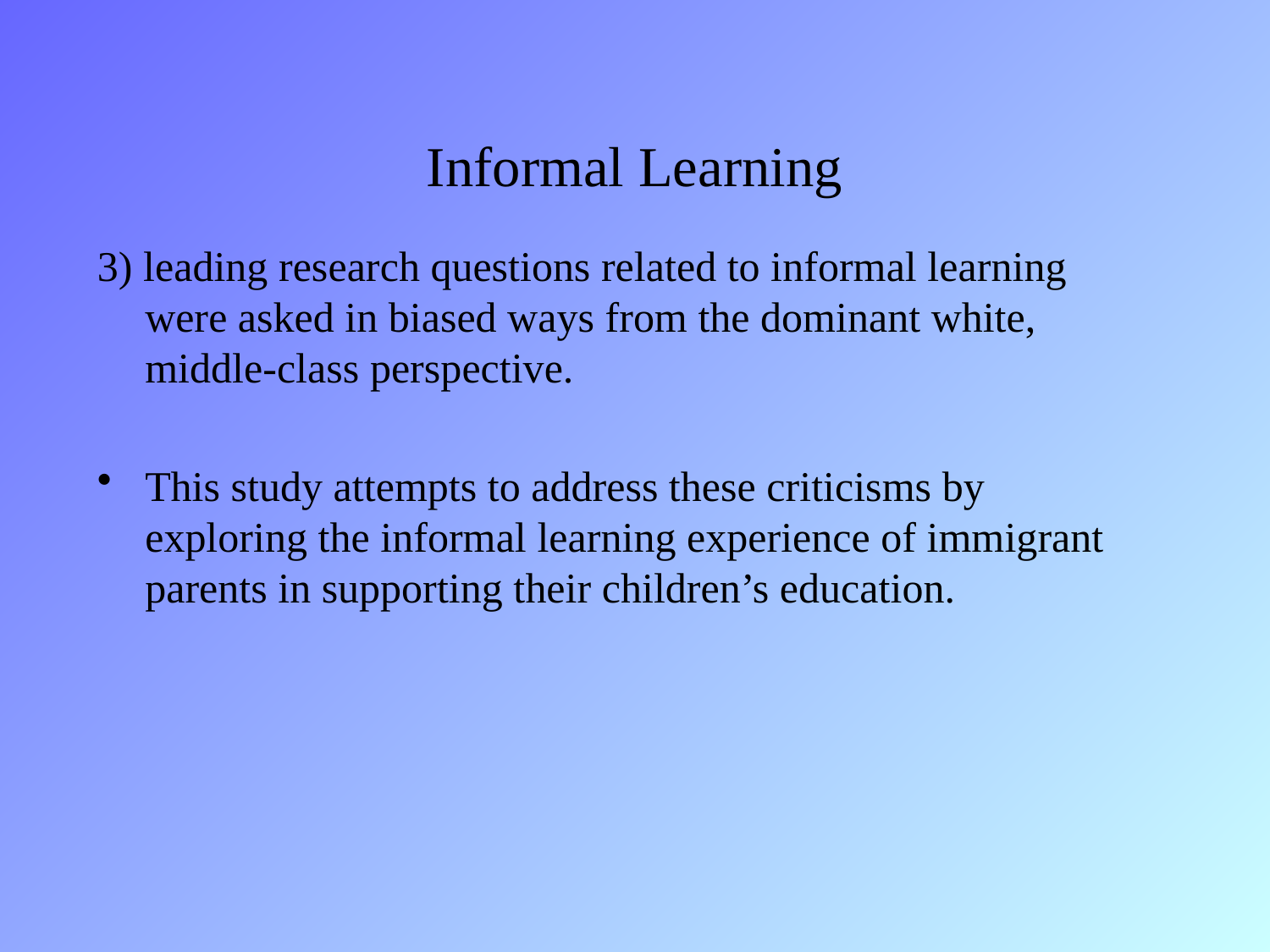

# Informal Learning
3) leading research questions related to informal learning were asked in biased ways from the dominant white, middle-class perspective.

This study attempts to address these criticisms by exploring the informal learning experience of immigrant parents in supporting their children’s education.